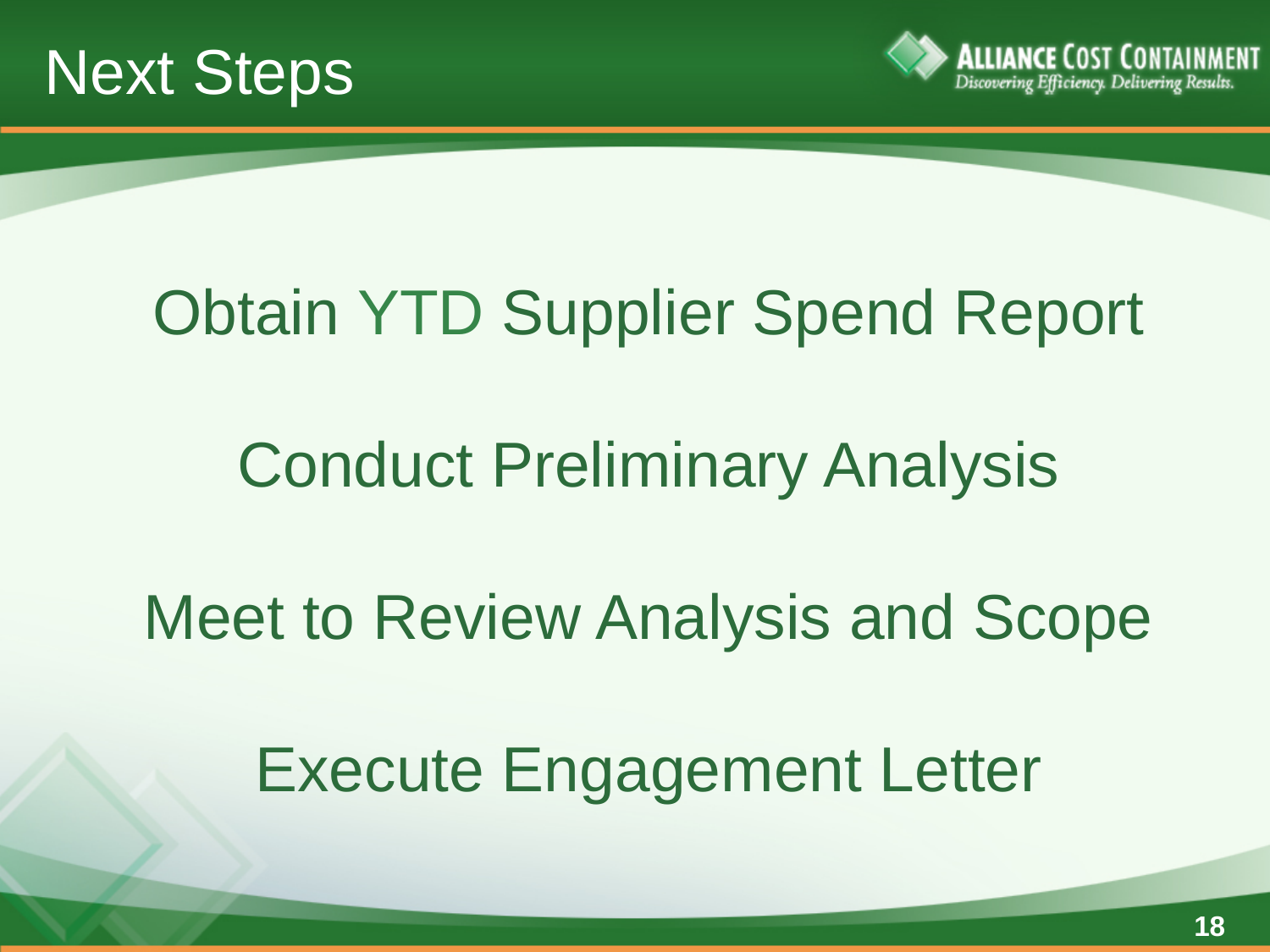

# Next Steps
Obtain YTD Supplier Spend Report

Conduct Preliminary Analysis

Meet to Review Analysis and Scope

Execute Engagement Letter
18